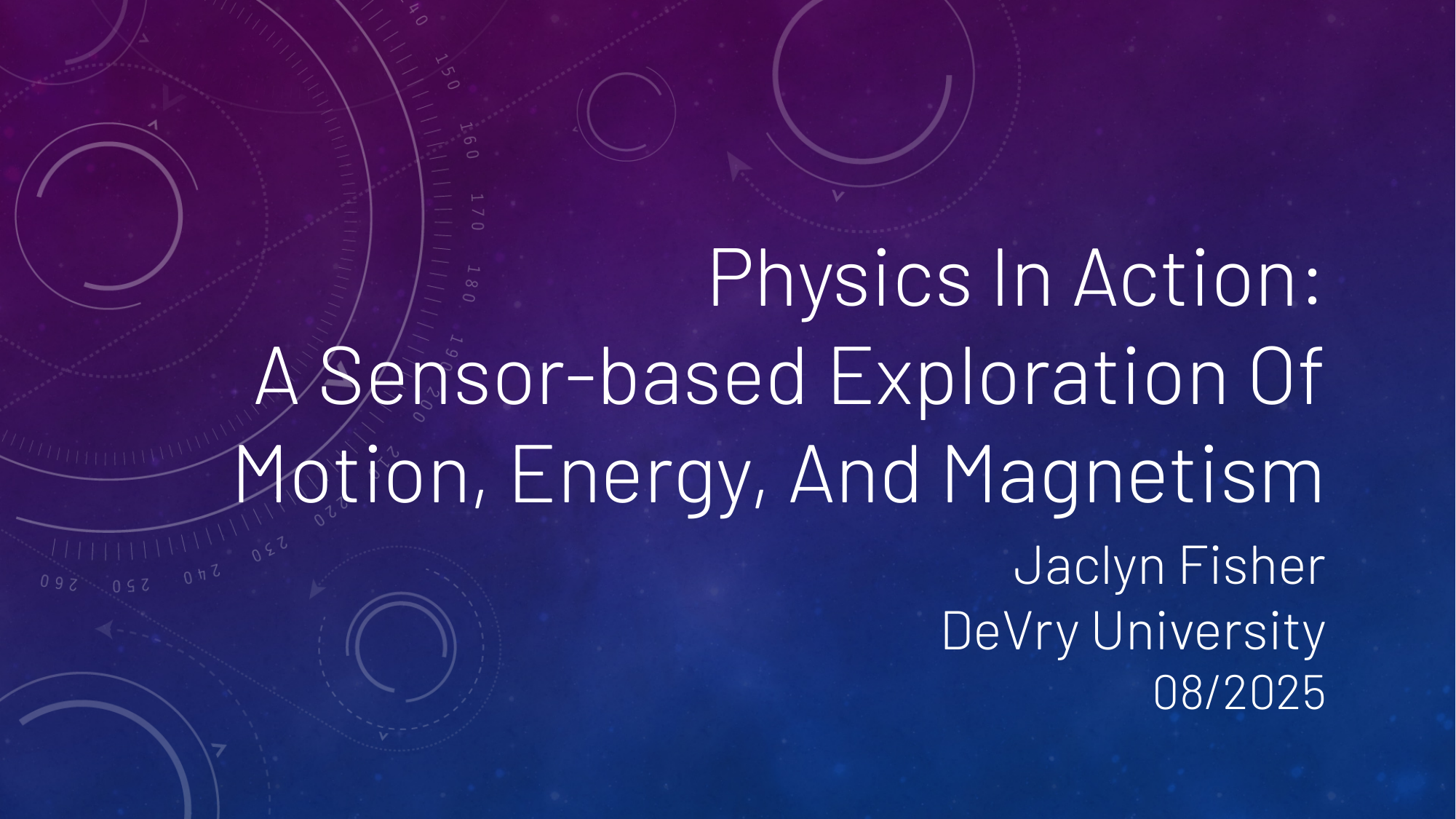

# Physics In Action: A Sensor-based Exploration Of Motion, Energy, And Magnetism
Jaclyn Fisher
DeVry University
08/2025